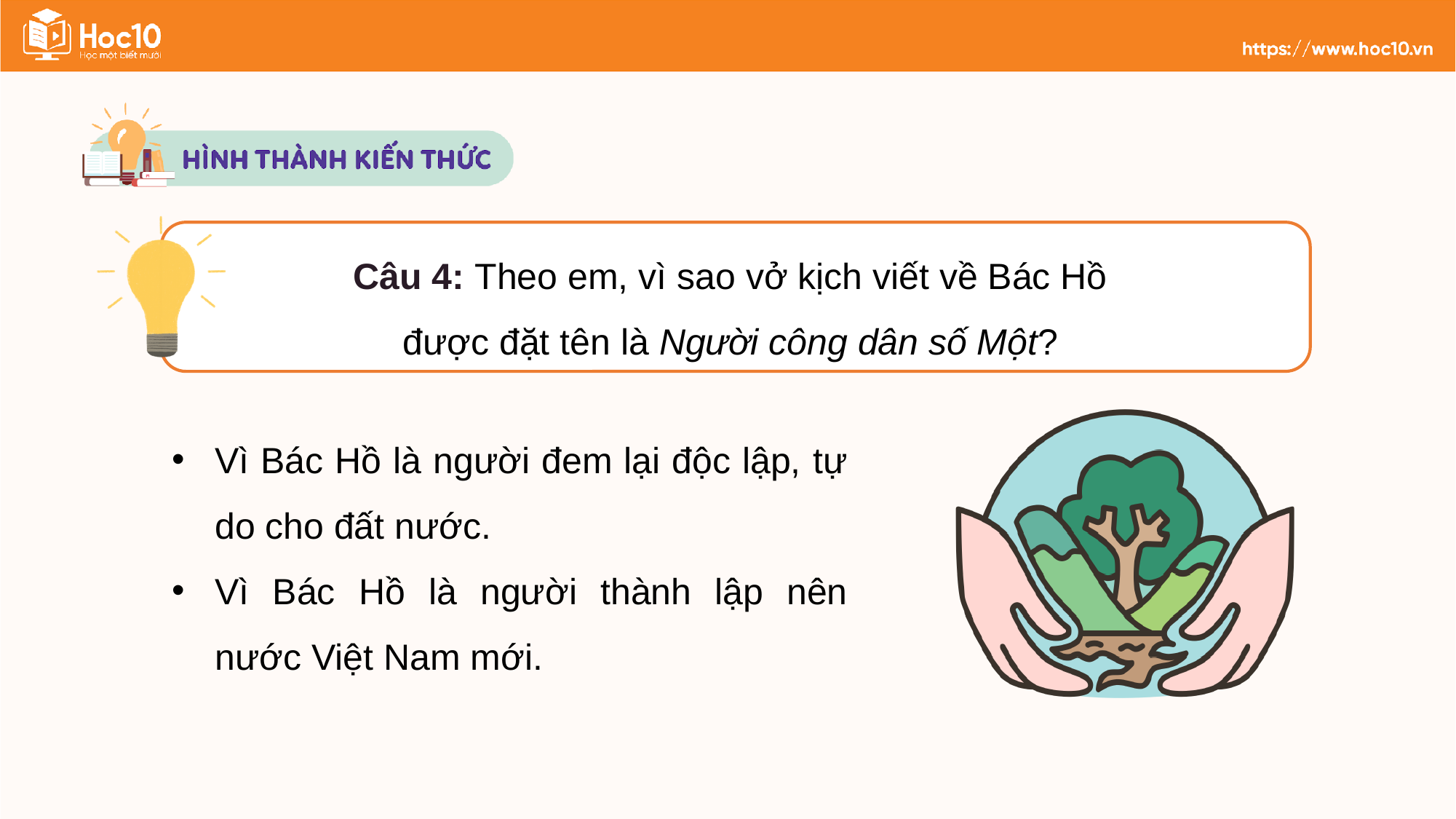

Câu 4: Theo em, vì sao vở kịch viết về Bác Hồ
được đặt tên là Người công dân số Một?
Vì Bác Hồ là người đem lại độc lập, tự do cho đất nước.
Vì Bác Hồ là người thành lập nên nước Việt Nam mới.